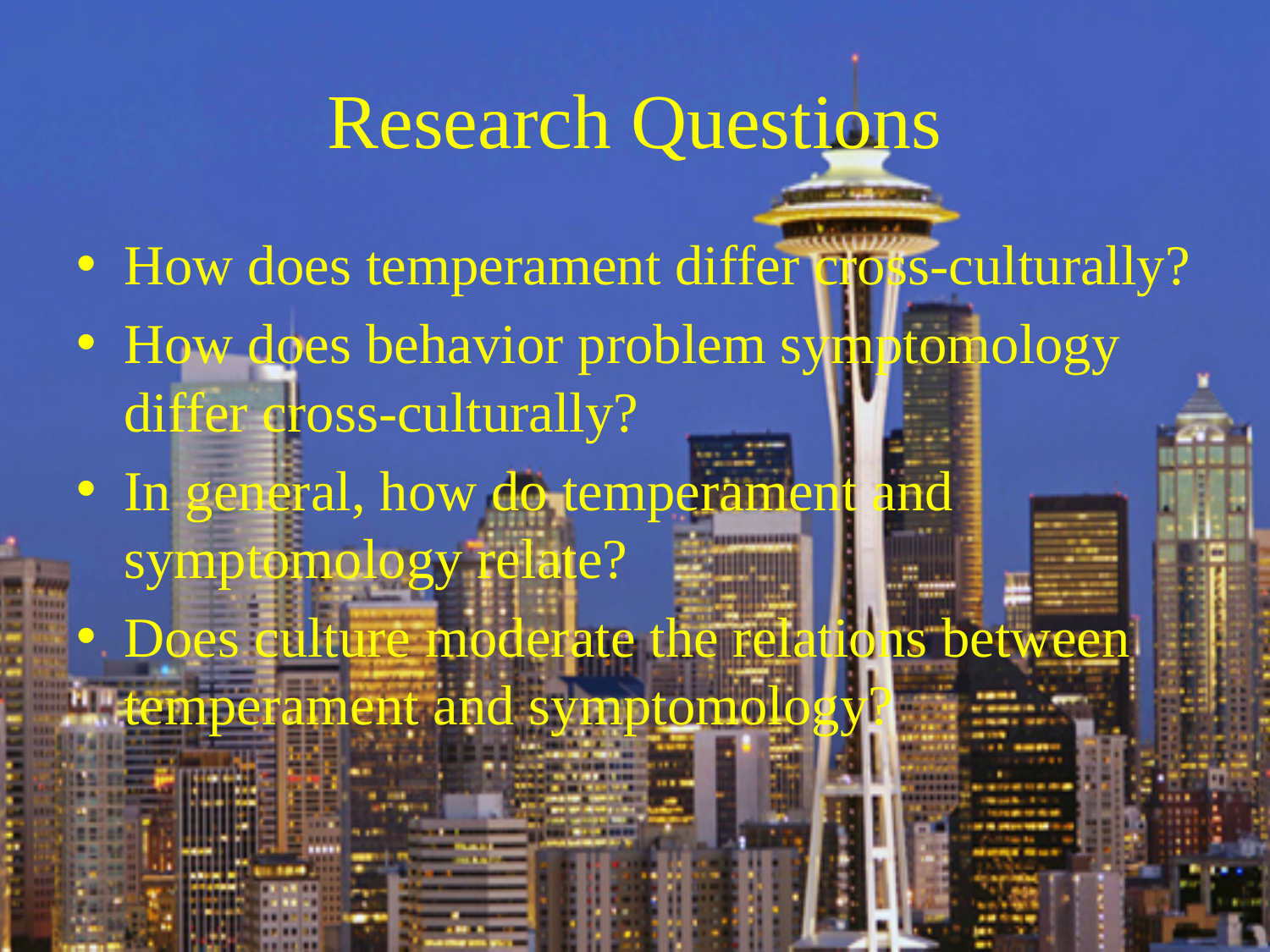

# Research Questions
How does temperament differ cross-culturally?
How does behavior problem symptomology differ cross-culturally?
In general, how do temperament and symptomology relate?
Does culture moderate the relations between temperament and symptomology?